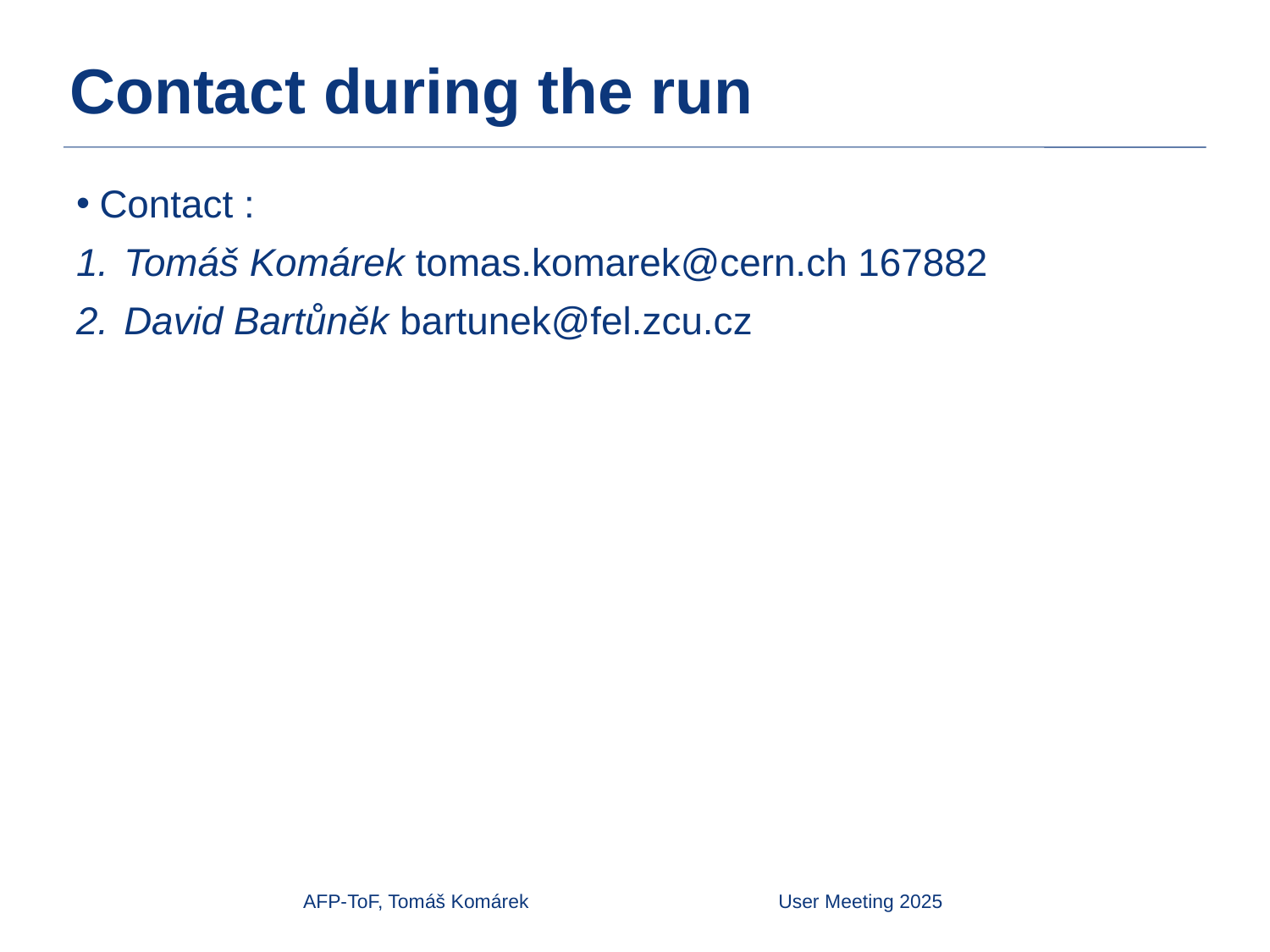

# Contact during the run
Contact :
Tomáš Komárek tomas.komarek@cern.ch 167882
David Bartůněk bartunek@fel.zcu.cz

AFP-ToF, Tomáš Komárek
User Meeting 2025